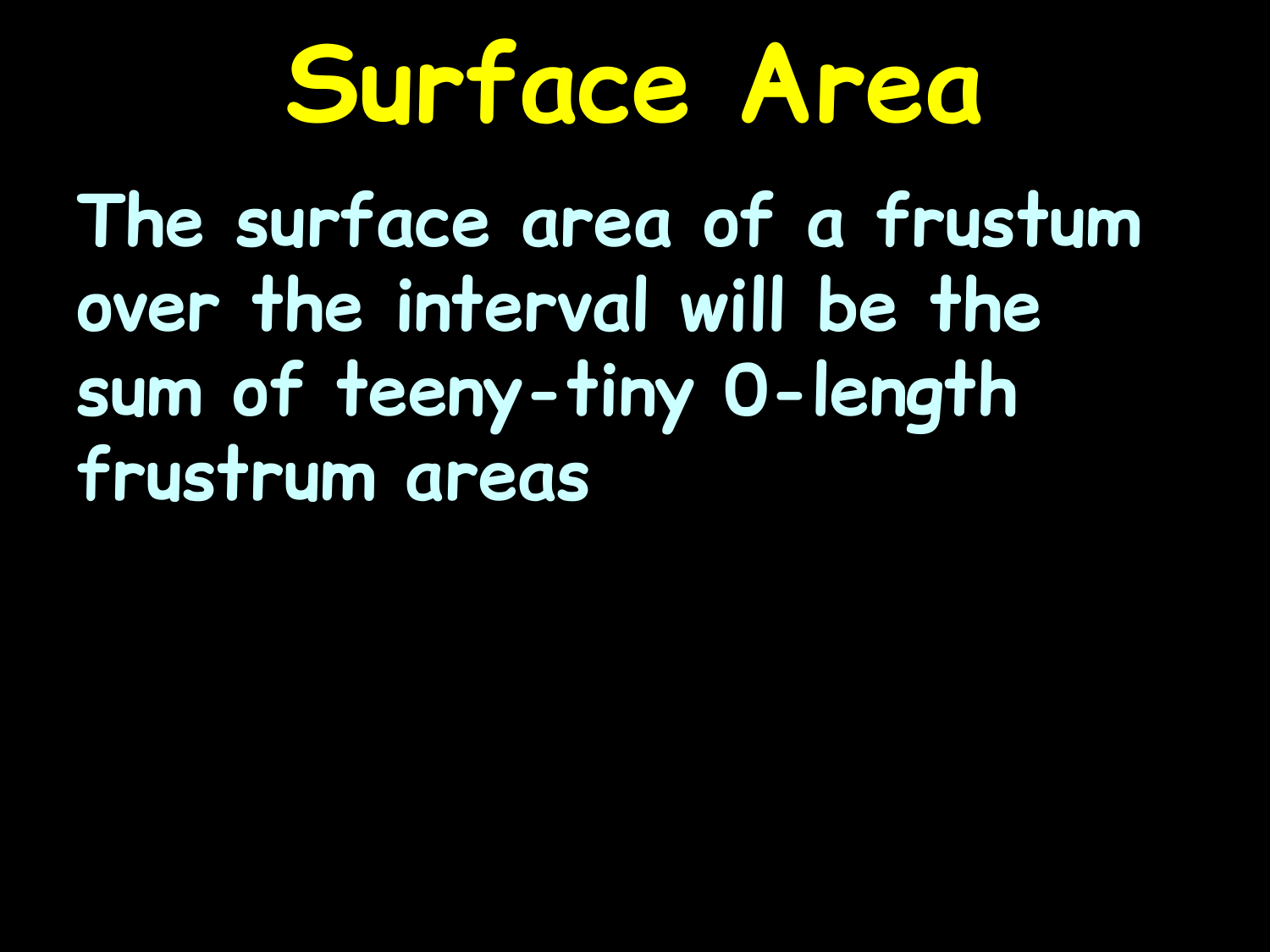

# Surface Area
The surface area of a frustum over the interval will be the sum of teeny-tiny 0-length frustrum areas